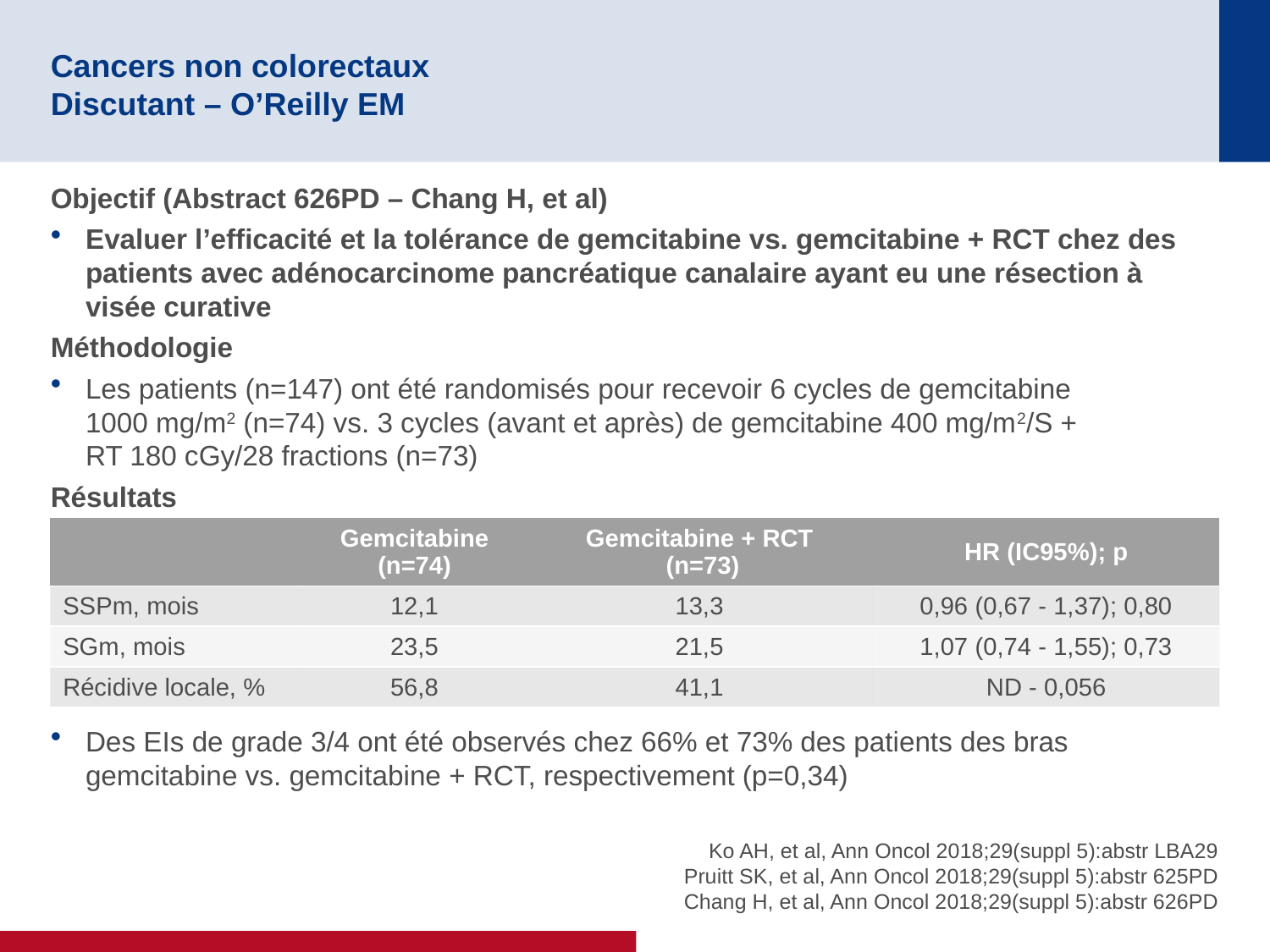

# Cancers non colorectaux Discutant – O’Reilly EM
Objectif (Abstract 626PD – Chang H, et al)
Evaluer l’efficacité et la tolérance de gemcitabine vs. gemcitabine + RCT chez des patients avec adénocarcinome pancréatique canalaire ayant eu une résection à visée curative
Méthodologie
Les patients (n=147) ont été randomisés pour recevoir 6 cycles de gemcitabine
1000 mg/m2 (n=74) vs. 3 cycles (avant et après) de gemcitabine 400 mg/m2/S +
RT 180 cGy/28 fractions (n=73)
Résultats

Des EIs de grade 3/4 ont été observés chez 66% et 73% des patients des bras gemcitabine vs. gemcitabine + RCT, respectivement (p=0,34)
|  | Gemcitabine (n=74) | Gemcitabine + RCT (n=73) | HR (IC95%); p |
| --- | --- | --- | --- |
| SSPm, mois | 12,1 | 13,3 | 0,96 (0,67 - 1,37); 0,80 |
| SGm, mois | 23,5 | 21,5 | 1,07 (0,74 - 1,55); 0,73 |
| Récidive locale, % | 56,8 | 41,1 | ND - 0,056 |
Ko AH, et al, Ann Oncol 2018;29(suppl 5):abstr LBA29
Pruitt SK, et al, Ann Oncol 2018;29(suppl 5):abstr 625PD
Chang H, et al, Ann Oncol 2018;29(suppl 5):abstr 626PD